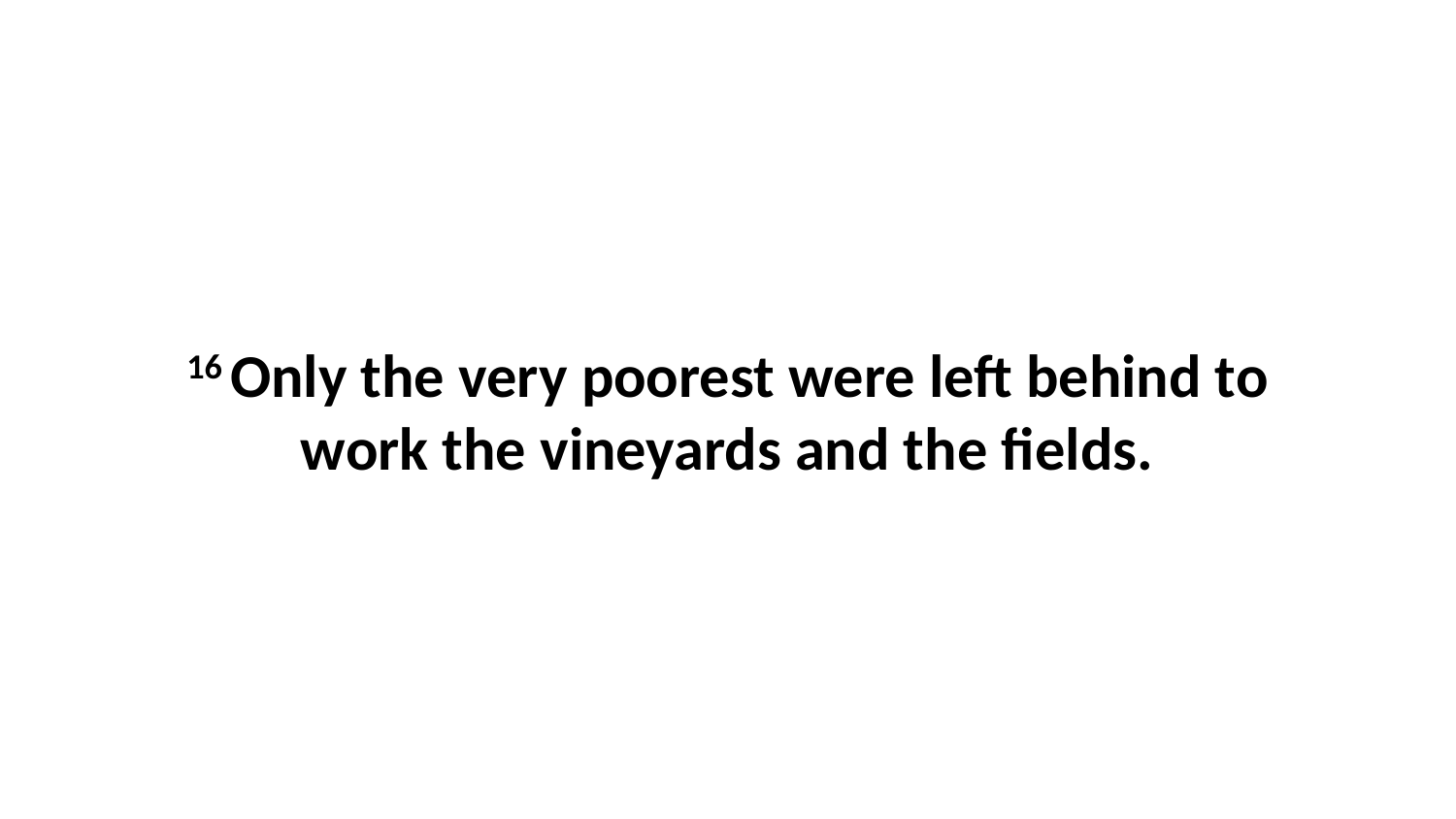

16 Only the very poorest were left behind to work the vineyards and the fields.